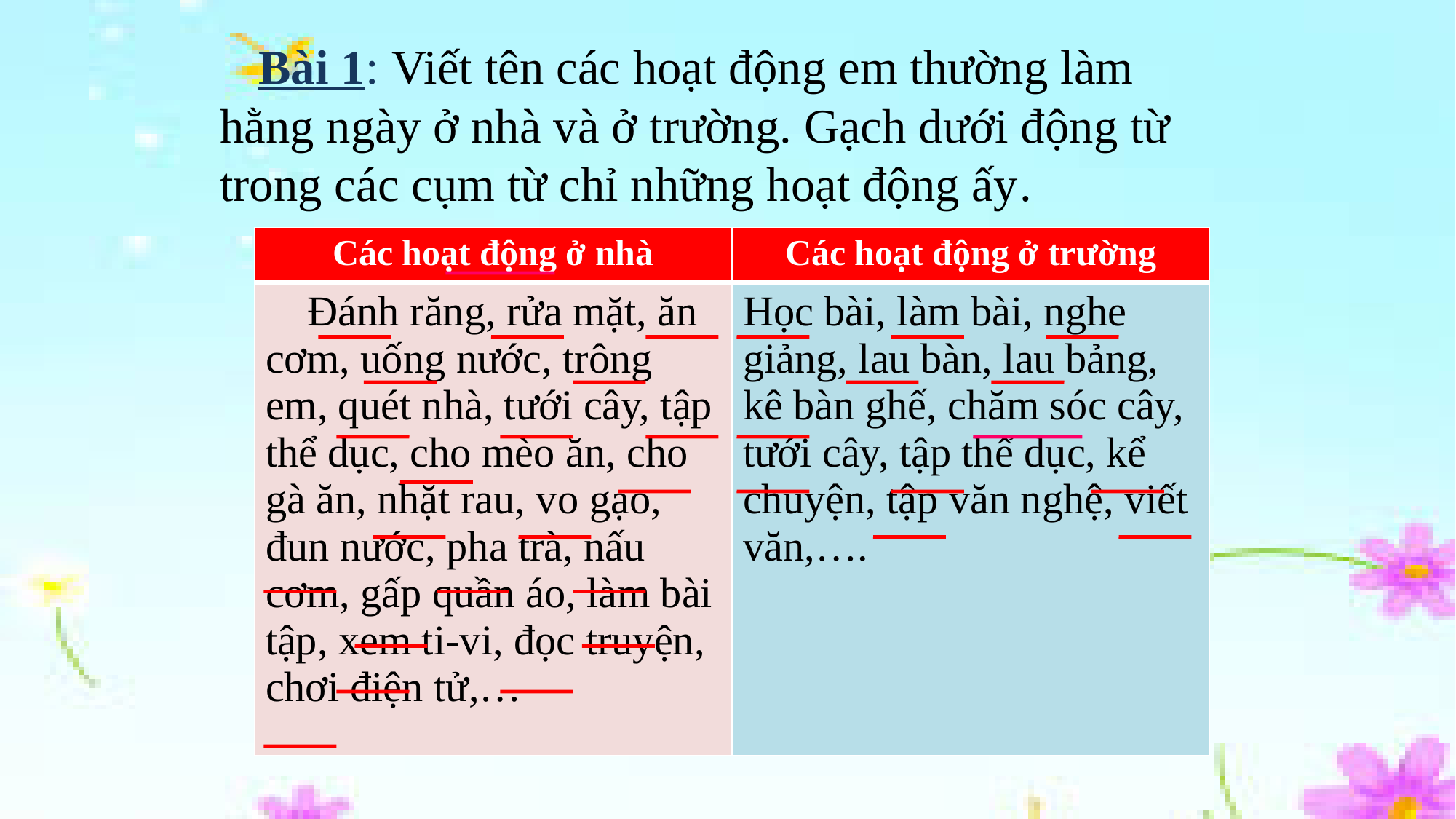

Bài 1: Viết tên các hoạt động em thường làm hằng ngày ở nhà và ở trường. Gạch dưới động từ trong các cụm từ chỉ những hoạt động ấy.
| Các hoạt động ở nhà | Các hoạt động ở trường |
| --- | --- |
| Đánh răng, rửa mặt, ăn cơm, uống nước, trông em, quét nhà, tưới cây, tập thể dục, cho mèo ăn, cho gà ăn, nhặt rau, vo gạo, đun nước, pha trà, nấu cơm, gấp quần áo, làm bài tập, xem ti-vi, đọc truyện, chơi điện tử,… | Học bài, làm bài, nghe giảng, lau bàn, lau bảng, kê bàn ghế, chăm sóc cây, tưới cây, tập thể dục, kể chuyện, tập văn nghệ, viết văn,…. |